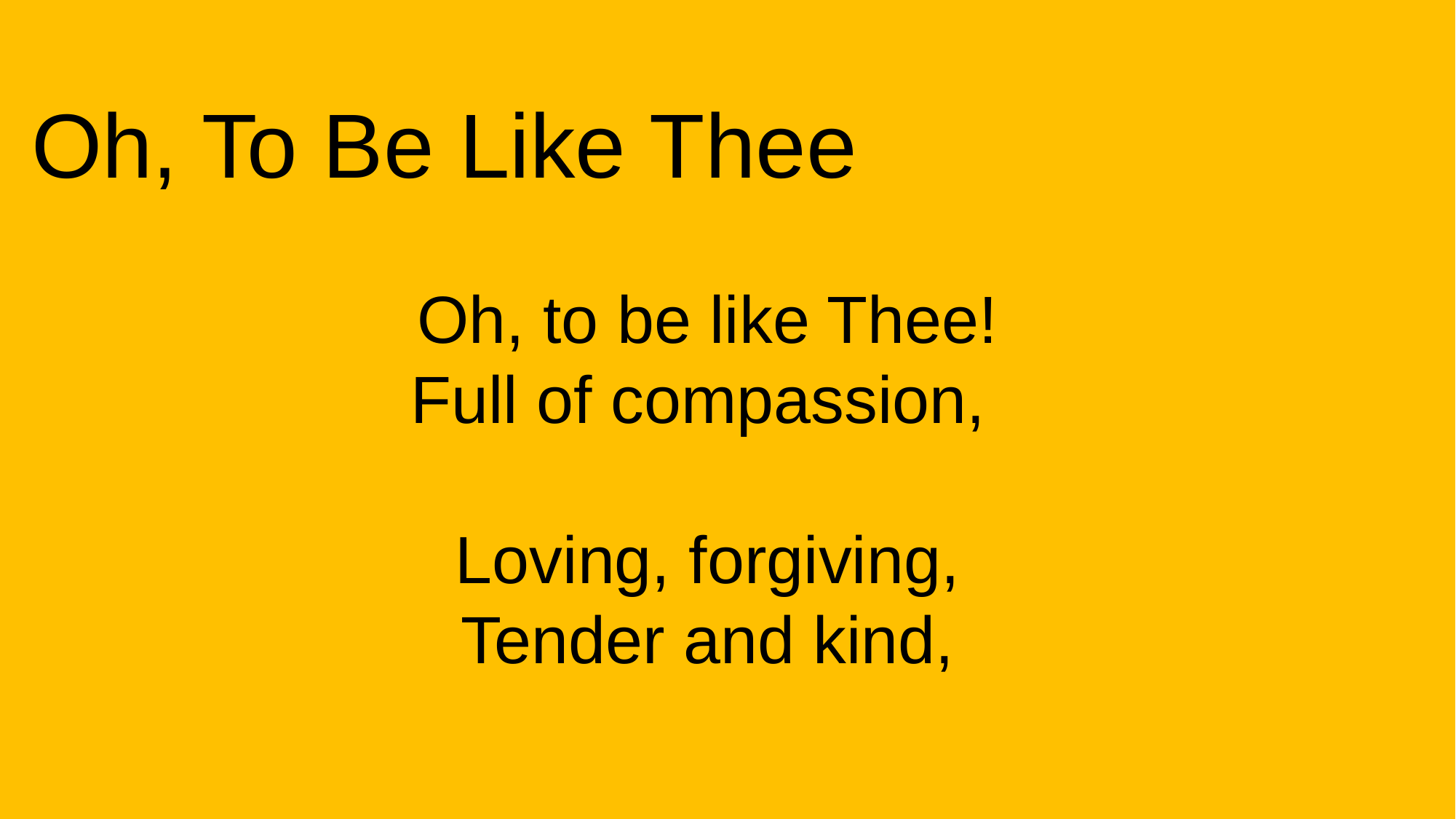

Oh, To Be Like Thee

Oh, to be like Thee!
Full of compassion,

Loving, forgiving,
Tender and kind,